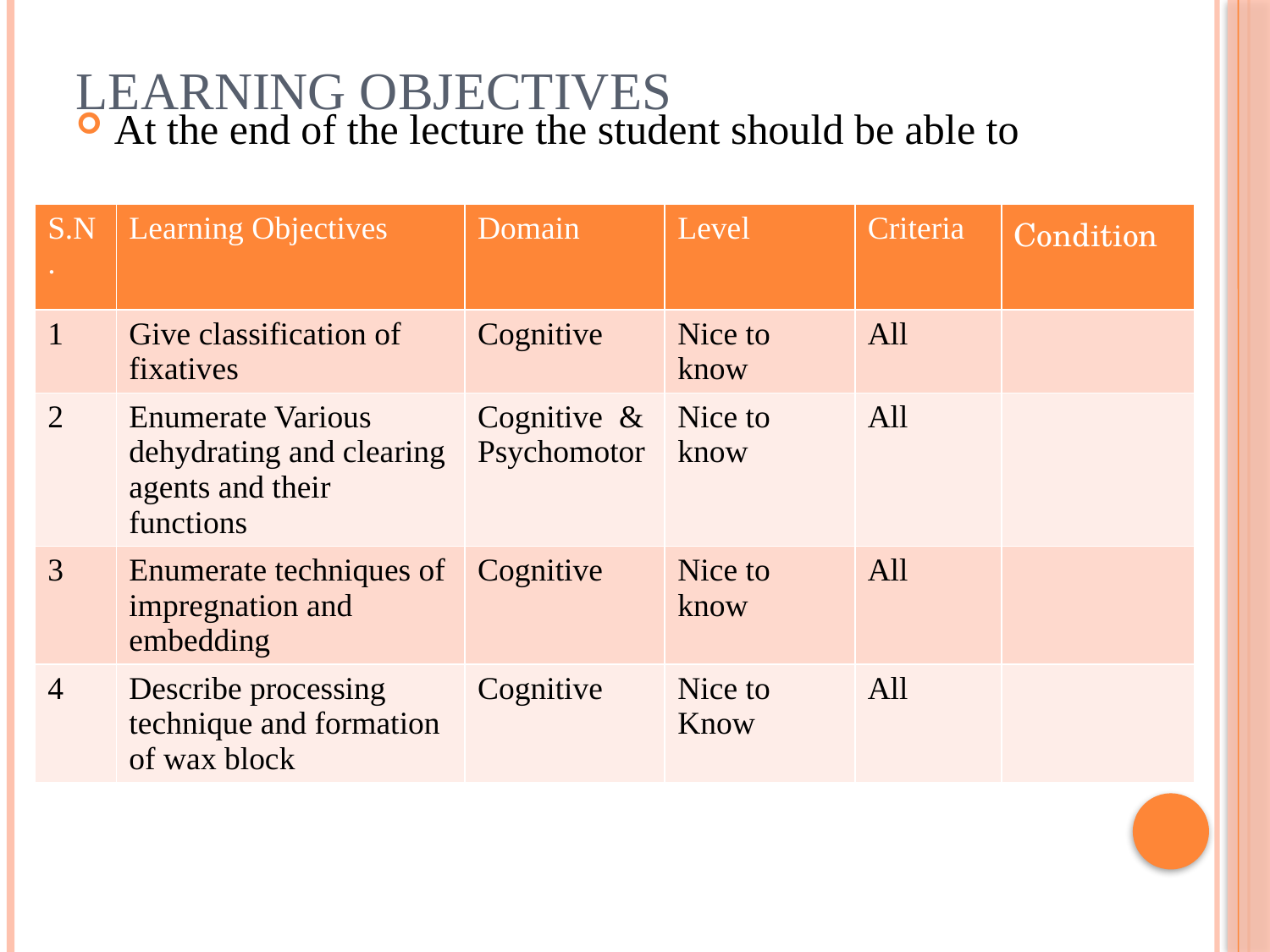

# Learning Objectives
At the end of the lecture the student should be able to
| S.N. | Learning Objectives | Domain | Level | Criteria | Condition |
| --- | --- | --- | --- | --- | --- |
| 1 | Give classification of fixatives | Cognitive | Nice to know | All |  |
| 2 | Enumerate Various dehydrating and clearing agents and their functions | Cognitive & Psychomotor | Nice to know | All |  |
| 3 | Enumerate techniques of impregnation and embedding | Cognitive | Nice to know | All |  |
| 4 | Describe processing technique and formation of wax block | Cognitive | Nice to Know | All |  |